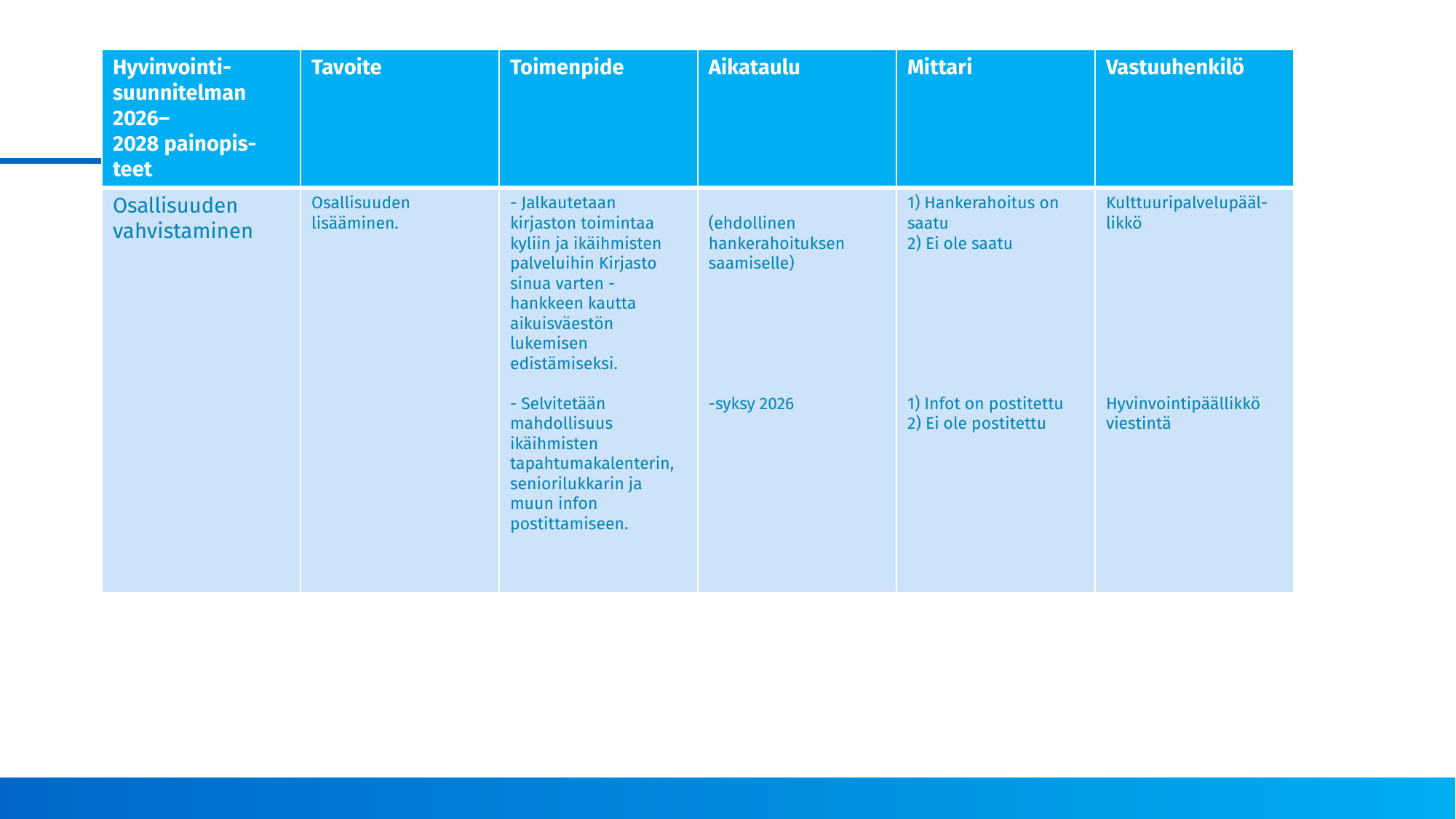

| Hyvinvointi-suunnitelman 2026–2028 painopis-teet | Tavoite | Toimenpide | Aikataulu | Mittari | Vastuuhenkilö |
| --- | --- | --- | --- | --- | --- |
| Osallisuuden vahvistaminen | Osallisuuden lisääminen. | - Jalkautetaan kirjaston toimintaa kyliin ja ikäihmisten palveluihin Kirjasto sinua varten -hankkeen kautta aikuisväestön lukemisen edistämiseksi.  - Selvitetään mahdollisuus ikäihmisten tapahtumakalenterin, seniorilukkarin ja muun infon postittamiseen. | (ehdollinen hankerahoituksen saamiselle) -syksy 2026 | 1) Hankerahoitus on saatu 2) Ei ole saatu 1) Infot on postitettu 2) Ei ole postitettu | Kulttuuripalvelupääl- likkö Hyvinvointipäällikkö viestintä |